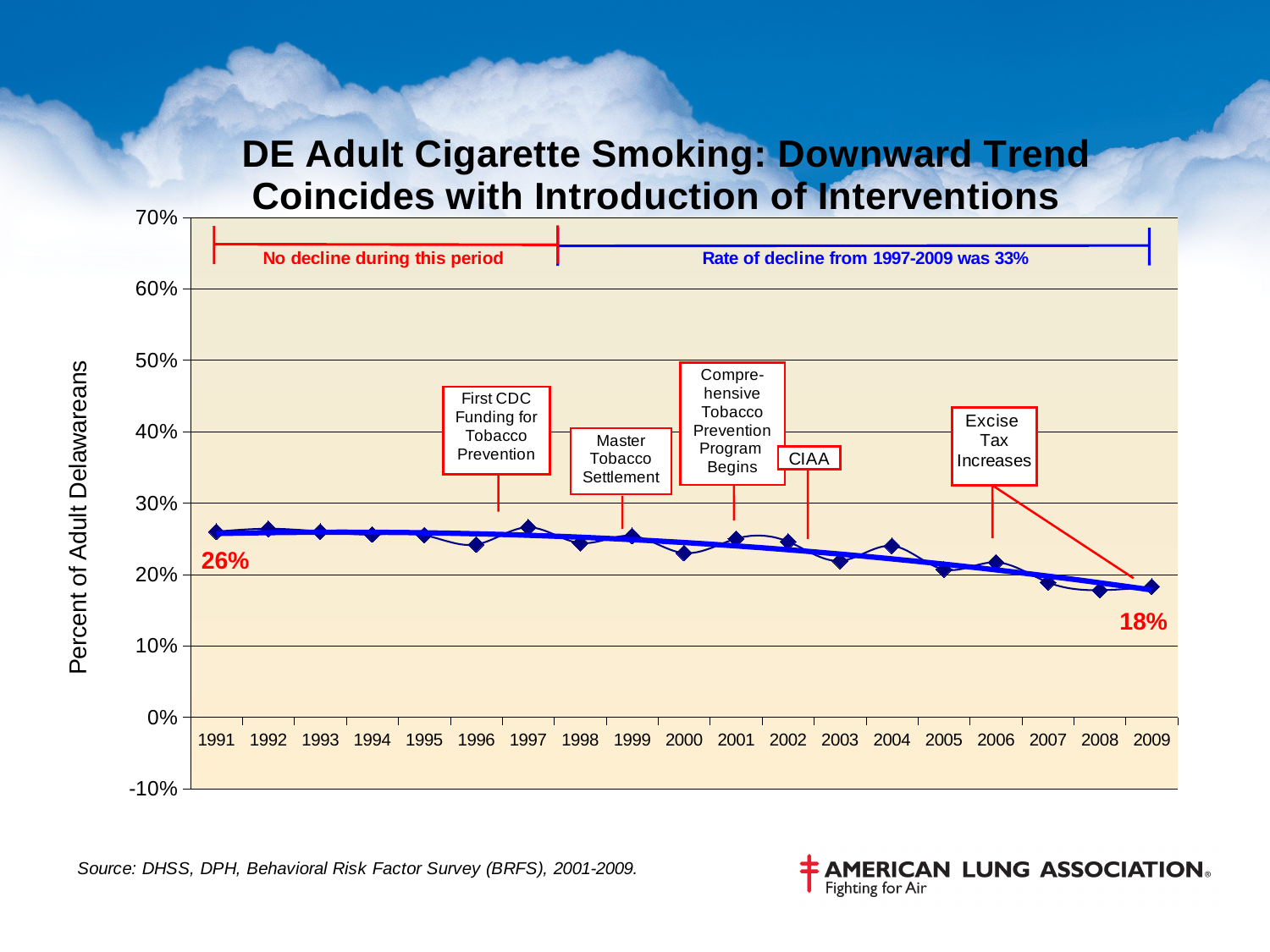

### Chart: DE Adult Cigarette Smoking: Downward Trend
Coincides with Introduction of Interventions

| Category | Prevalence |
|---|---|
| 1991 | 0.26 |
| 1992 | 0.264 |
| 1993 | 0.26 |
| 1994 | 0.256 |
| 1995 | 0.255 |
| 1996 | 0.24200000000000021 |
| 1997 | 0.266 |
| 1998 | 0.24400000000000024 |
| 1999 | 0.254 |
| 2000 | 0.23 |
| 2001 | 0.25 |
| 2002 | 0.2460000000000004 |
| 2003 | 0.21900000000000044 |
| 2004 | 0.2400000000000002 |
| 2005 | 0.2070000000000002 |
| 2006 | 0.21700000000000041 |
| 2007 | 0.18900000000000058 |
| 2008 | 0.1780000000000002 |
| 2009 | 0.1830000000000004 |